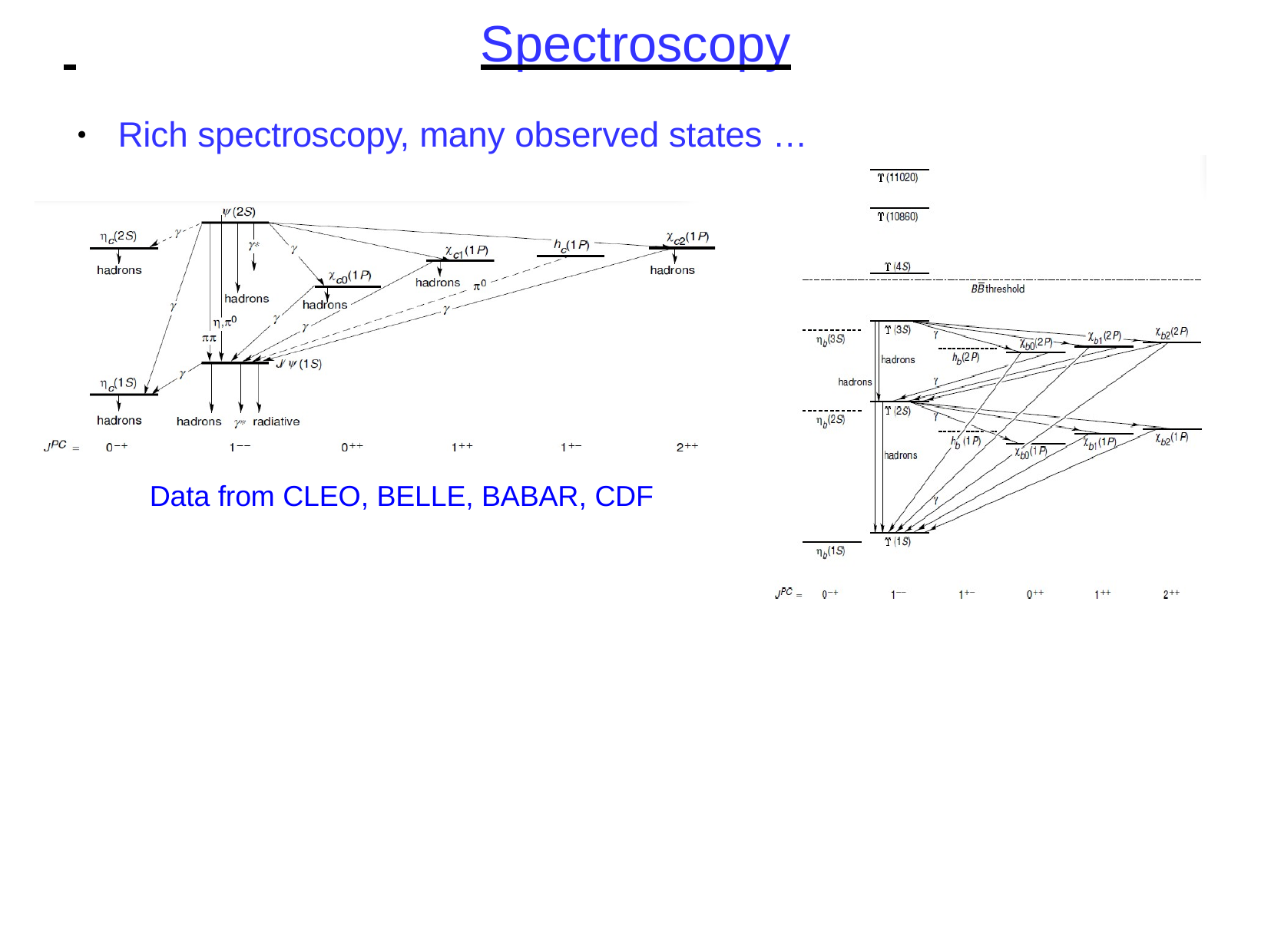

# Spectroscopy
Rich spectroscopy, many observed states …
●

Data from CLEO, BELLE, BABAR, CDF